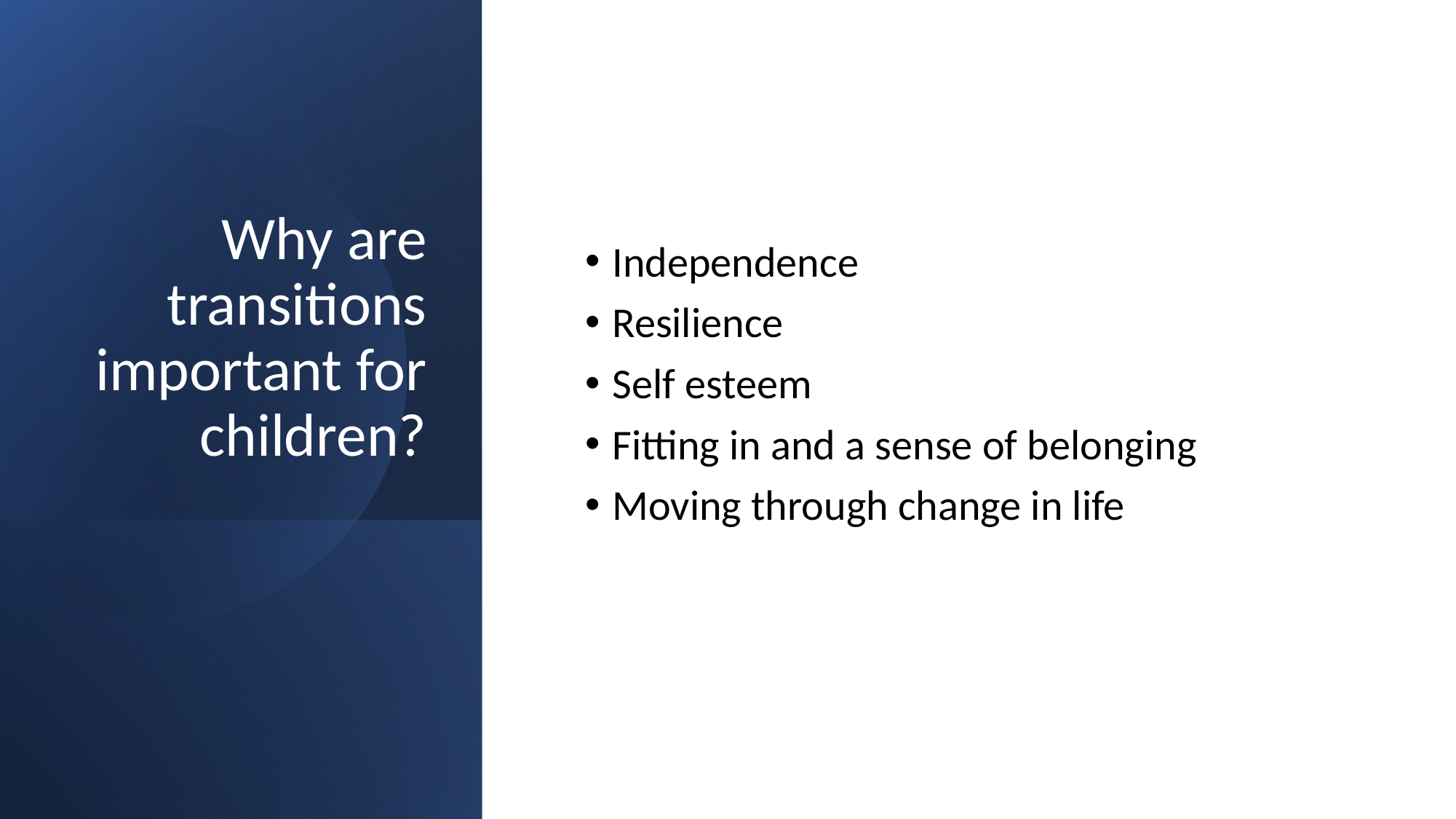

# Why are transitions important for children?
Independence
Resilience
Self esteem
Fitting in and a sense of belonging
Moving through change in life